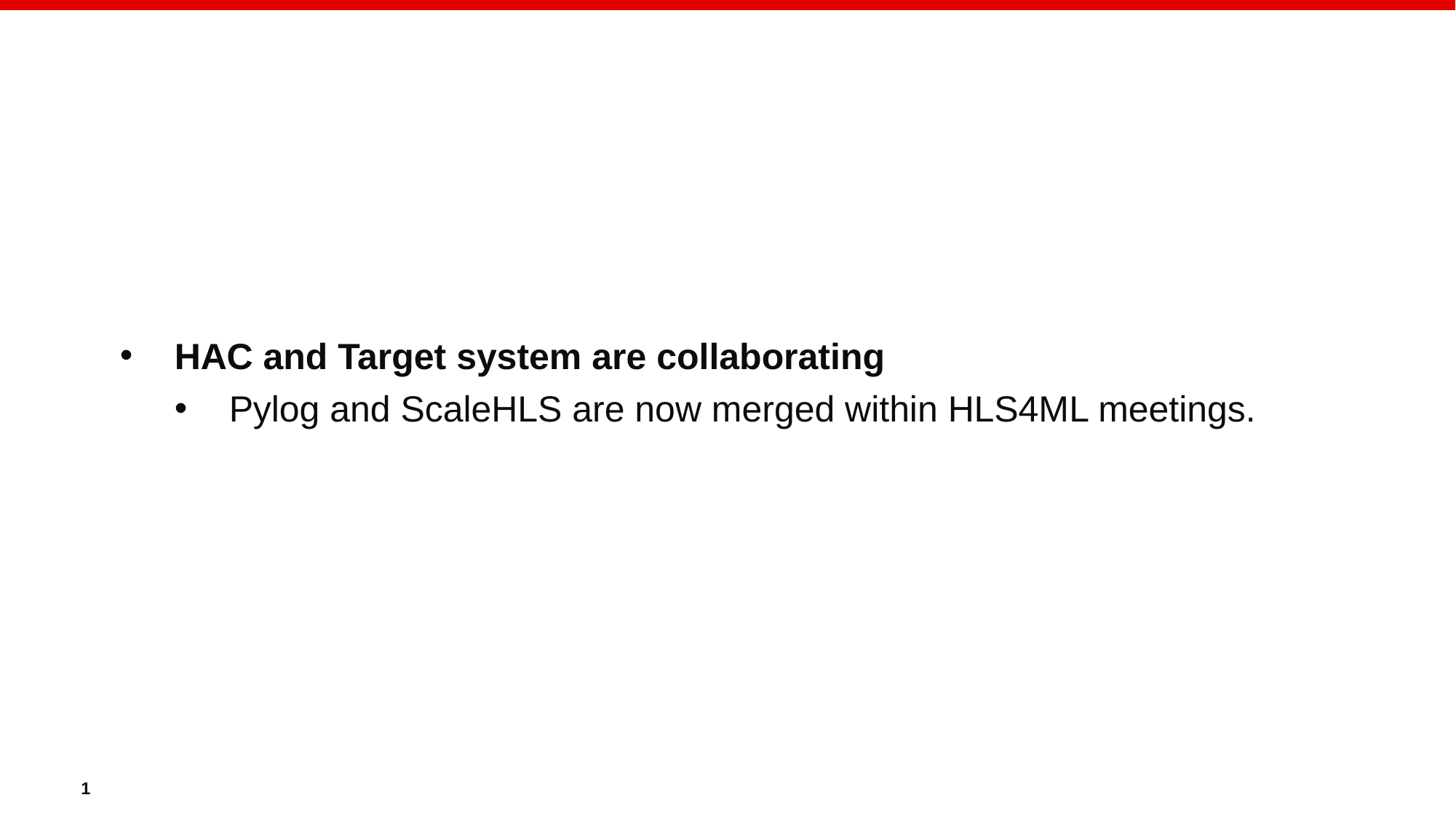

HAC and Target system are collaborating
Pylog and ScaleHLS are now merged within HLS4ML meetings.
1